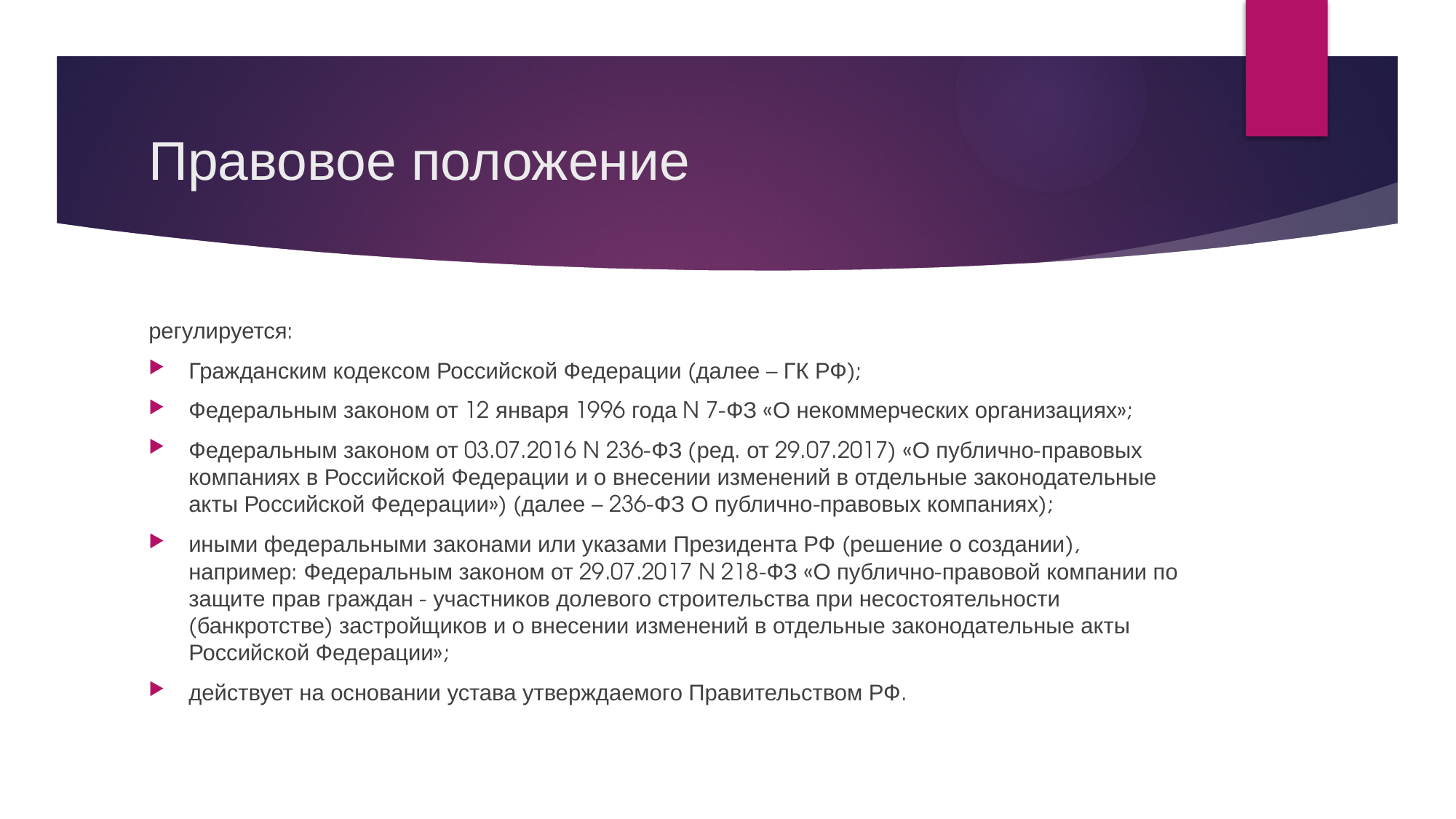

# Правовое положение
регулируется:
Гражданским кодексом Российской Федерации (далее – ГК РФ);
Федеральным законом от 12 января 1996 года N 7-ФЗ «О некоммерческих организациях»;
Федеральным законом от 03.07.2016 N 236-ФЗ (ред. от 29.07.2017) «О публично-правовых компаниях в Российской Федерации и о внесении изменений в отдельные законодательные акты Российской Федерации») (далее – 236-ФЗ О публично-правовых компаниях);
иными федеральными законами или указами Президента РФ (решение о создании), например: Федеральным законом от 29.07.2017 N 218-ФЗ «О публично-правовой компании по защите прав граждан - участников долевого строительства при несостоятельности (банкротстве) застройщиков и о внесении изменений в отдельные законодательные акты Российской Федерации»;
действует на основании устава утверждаемого Правительством РФ.